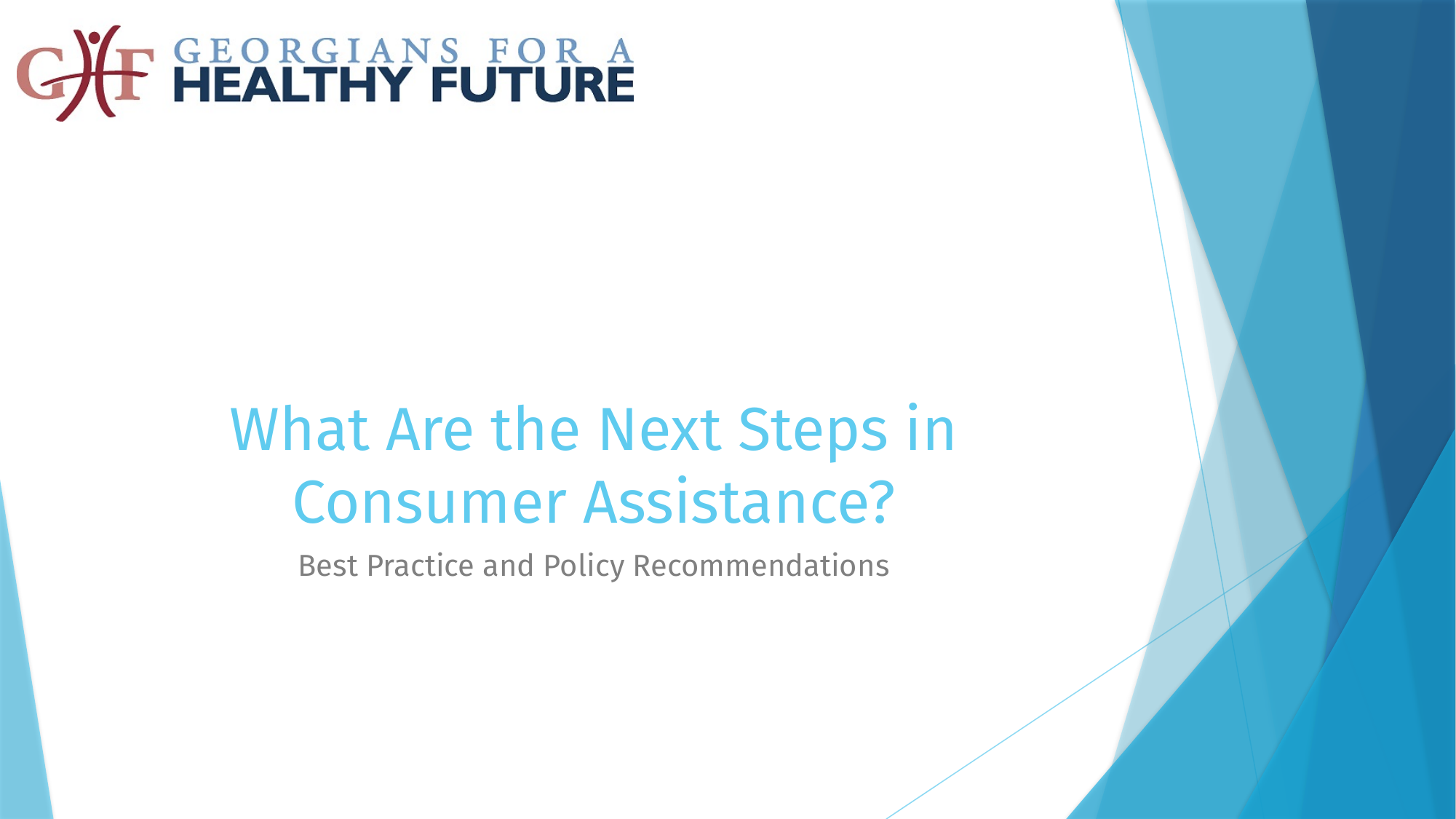

# What Are the Next Steps in Consumer Assistance?
Best Practice and Policy Recommendations